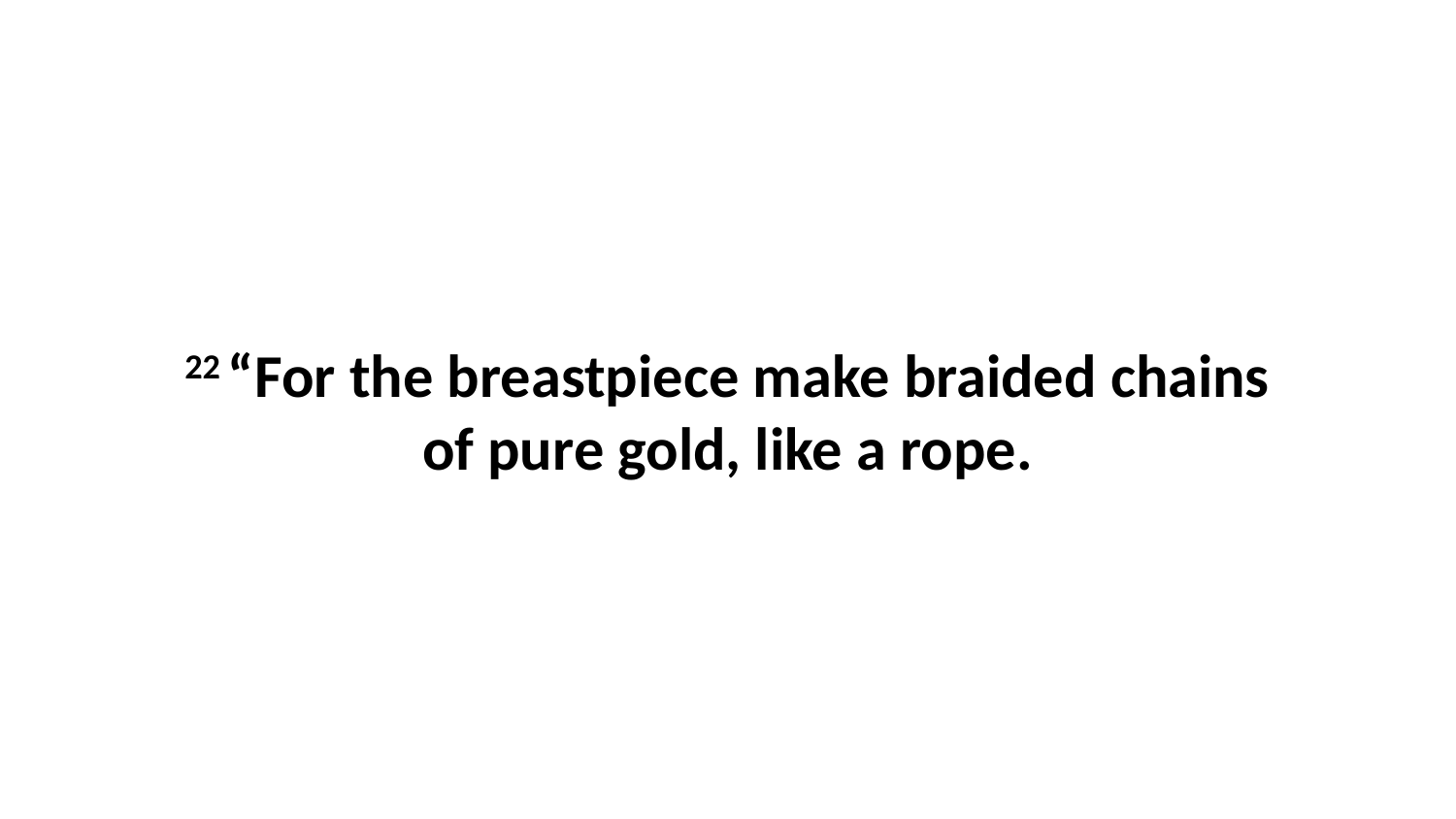

22 “For the breastpiece make braided chains of pure gold, like a rope.